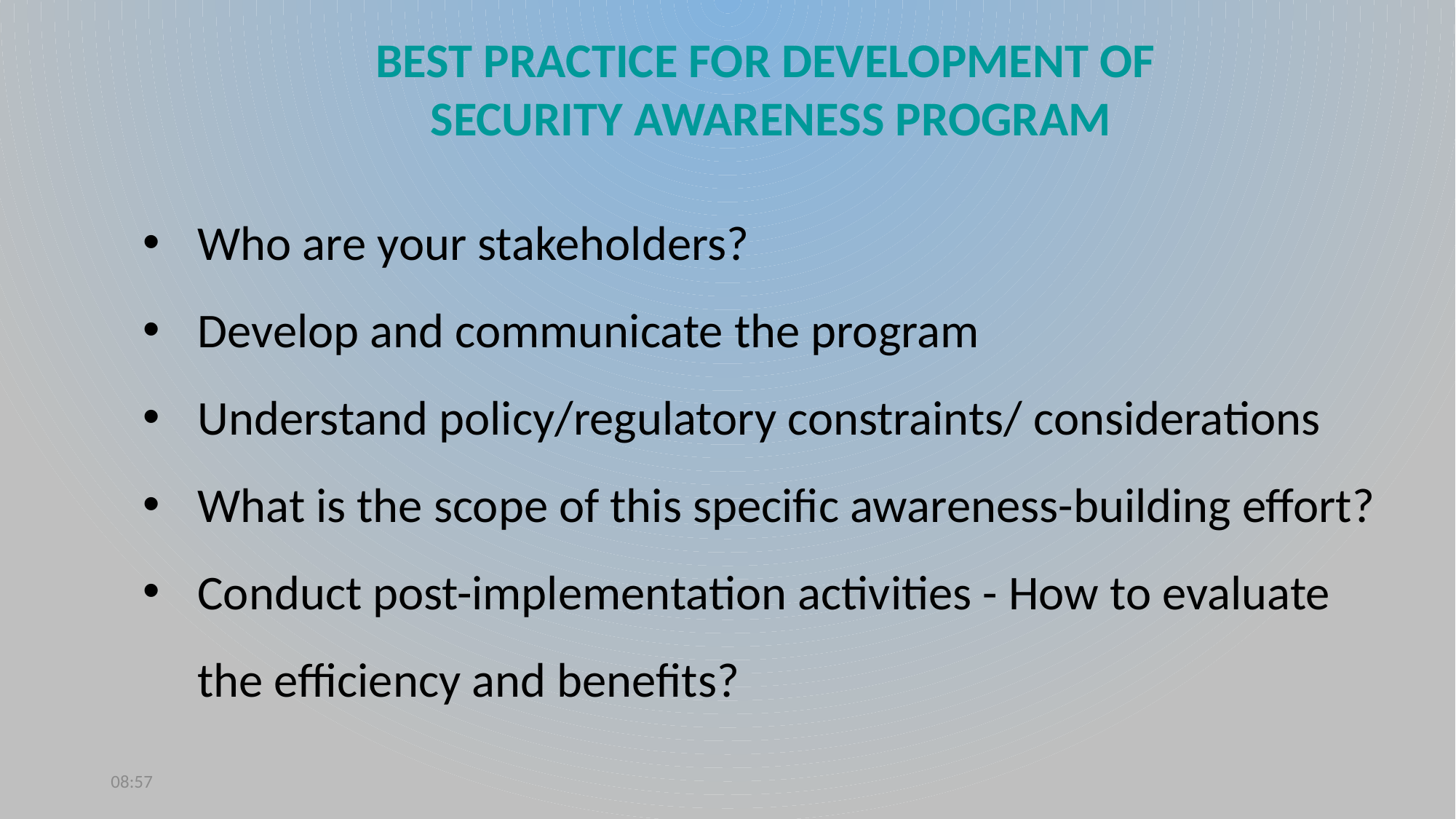

BEST PRACTICE FOR DEVELOPMENT OF
SECURITY AWARENESS PROGRAM
Who are your stakeholders?
Develop and communicate the program
Understand policy/regulatory constraints/ considerations
What is the scope of this specific awareness-building effort?
Conduct post-implementation activities - How to evaluate the efficiency and benefits?
08:57